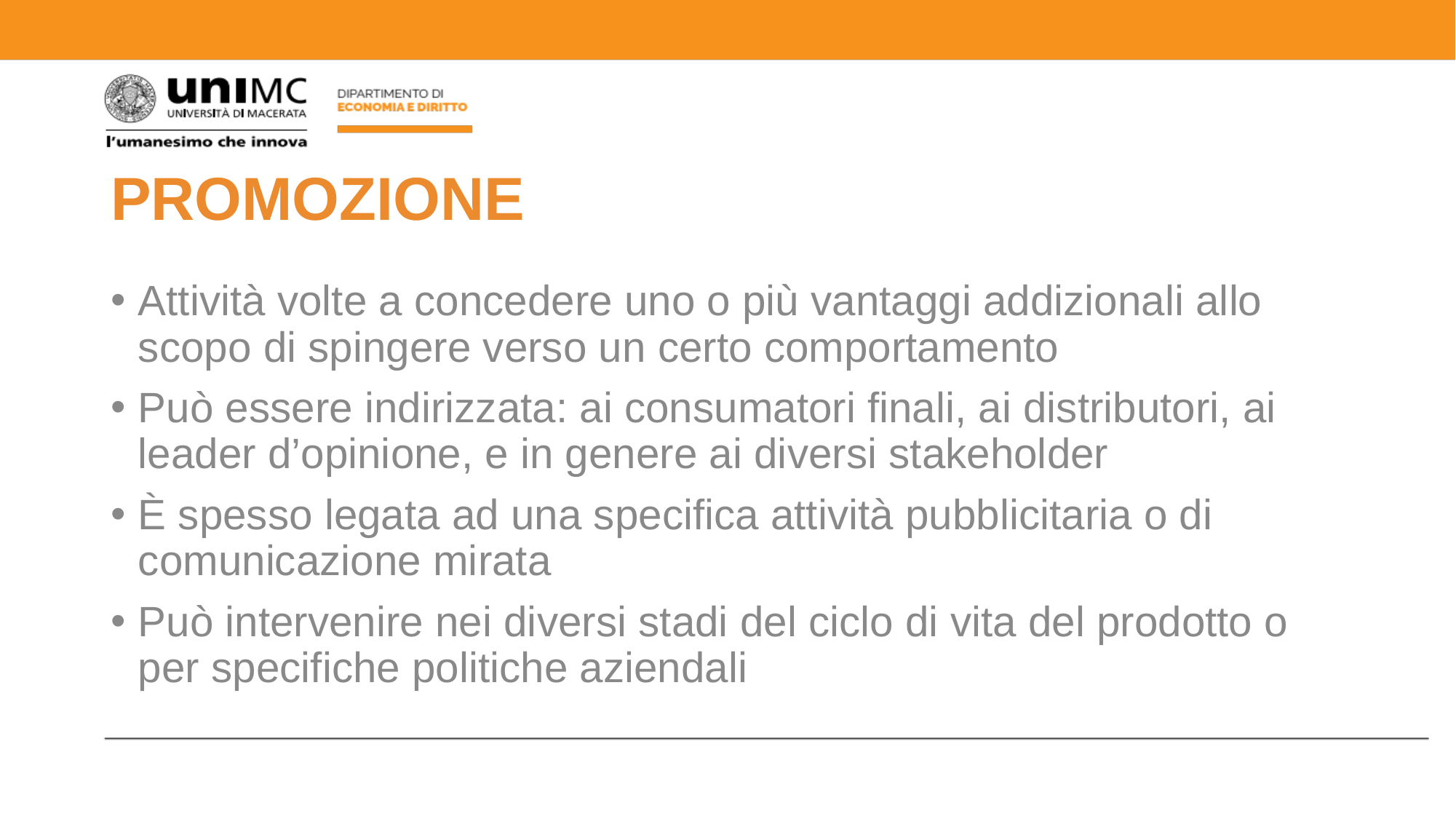

# PROMOZIONE
Attività volte a concedere uno o più vantaggi addizionali allo scopo di spingere verso un certo comportamento
Può essere indirizzata: ai consumatori finali, ai distributori, ai leader d’opinione, e in genere ai diversi stakeholder
È spesso legata ad una specifica attività pubblicitaria o di comunicazione mirata
Può intervenire nei diversi stadi del ciclo di vita del prodotto o per specifiche politiche aziendali